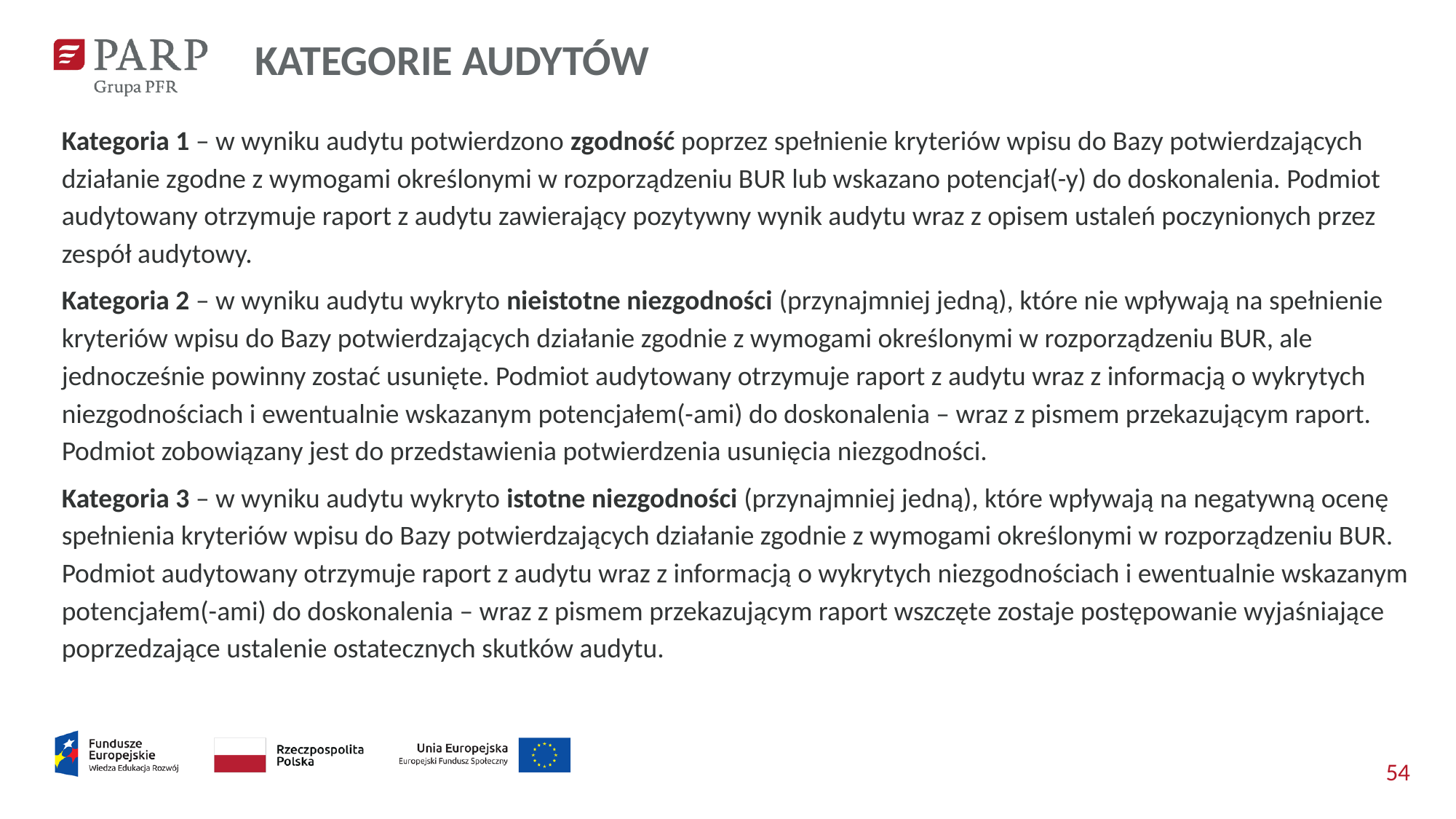

KATEGORIE AUDYTÓW
Kategoria 1 – w wyniku audytu potwierdzono zgodność poprzez spełnienie kryteriów wpisu do Bazy potwierdzających działanie zgodne z wymogami określonymi w rozporządzeniu BUR lub wskazano potencjał(-y) do doskonalenia. Podmiot audytowany otrzymuje raport z audytu zawierający pozytywny wynik audytu wraz z opisem ustaleń poczynionych przez zespół audytowy.
Kategoria 2 – w wyniku audytu wykryto nieistotne niezgodności (przynajmniej jedną), które nie wpływają na spełnienie kryteriów wpisu do Bazy potwierdzających działanie zgodnie z wymogami określonymi w rozporządzeniu BUR, ale jednocześnie powinny zostać usunięte. Podmiot audytowany otrzymuje raport z audytu wraz z informacją o wykrytych niezgodnościach i ewentualnie wskazanym potencjałem(-ami) do doskonalenia – wraz z pismem przekazującym raport. Podmiot zobowiązany jest do przedstawienia potwierdzenia usunięcia niezgodności.
Kategoria 3 – w wyniku audytu wykryto istotne niezgodności (przynajmniej jedną), które wpływają na negatywną ocenę spełnienia kryteriów wpisu do Bazy potwierdzających działanie zgodnie z wymogami określonymi w rozporządzeniu BUR. Podmiot audytowany otrzymuje raport z audytu wraz z informacją o wykrytych niezgodnościach i ewentualnie wskazanym potencjałem(-ami) do doskonalenia – wraz z pismem przekazującym raport wszczęte zostaje postępowanie wyjaśniające poprzedzające ustalenie ostatecznych skutków audytu.